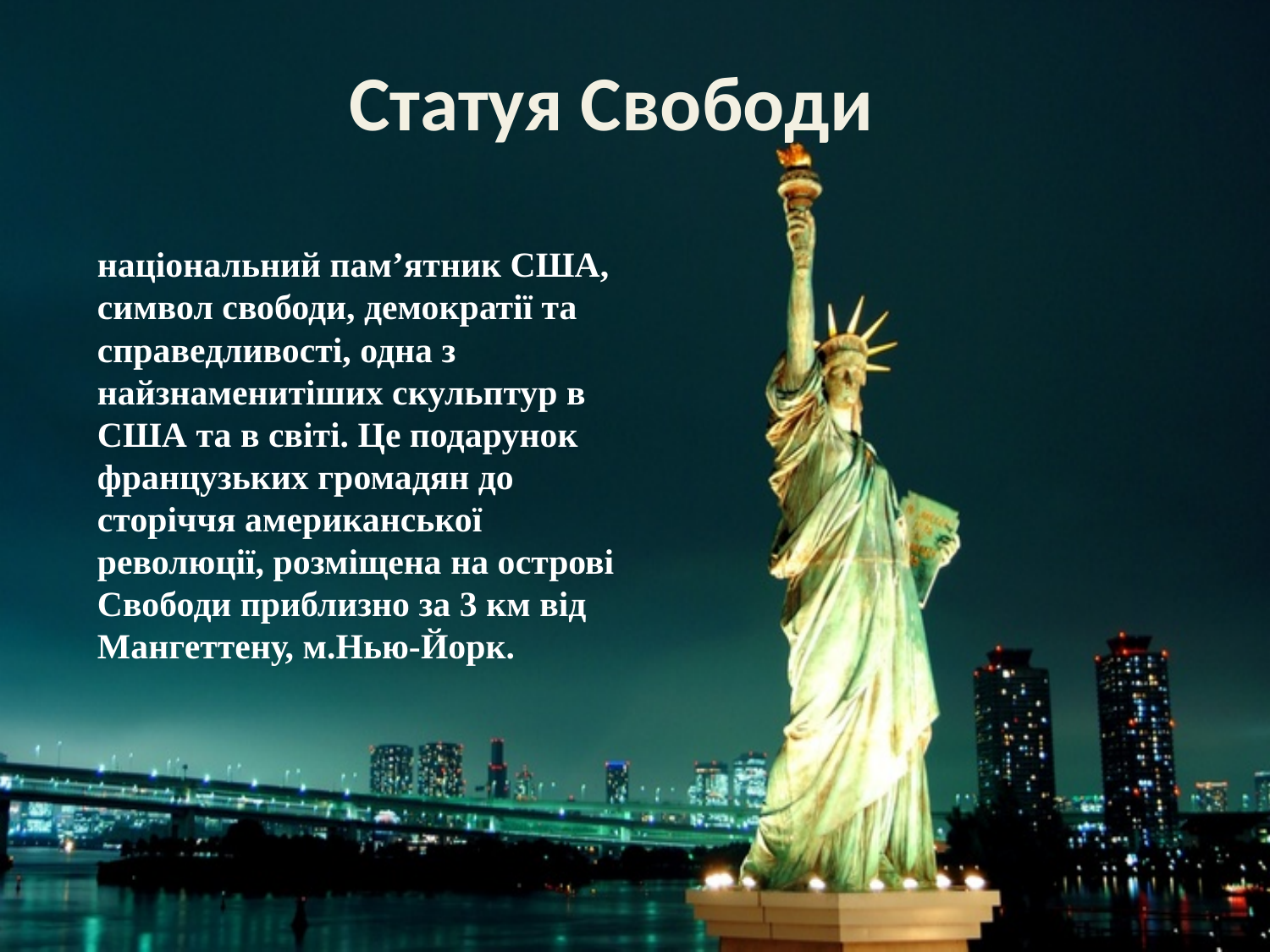

Статуя Свободи
національний пам’ятник США, символ свободи, демократії та справедливості, одна з найзнаменитіших скульптур в США та в світі. Це подарунок французьких громадян до сторіччя американської революції, розміщена на острові Свободи приблизно за 3 км від Мангеттену, м.Нью-Йорк.